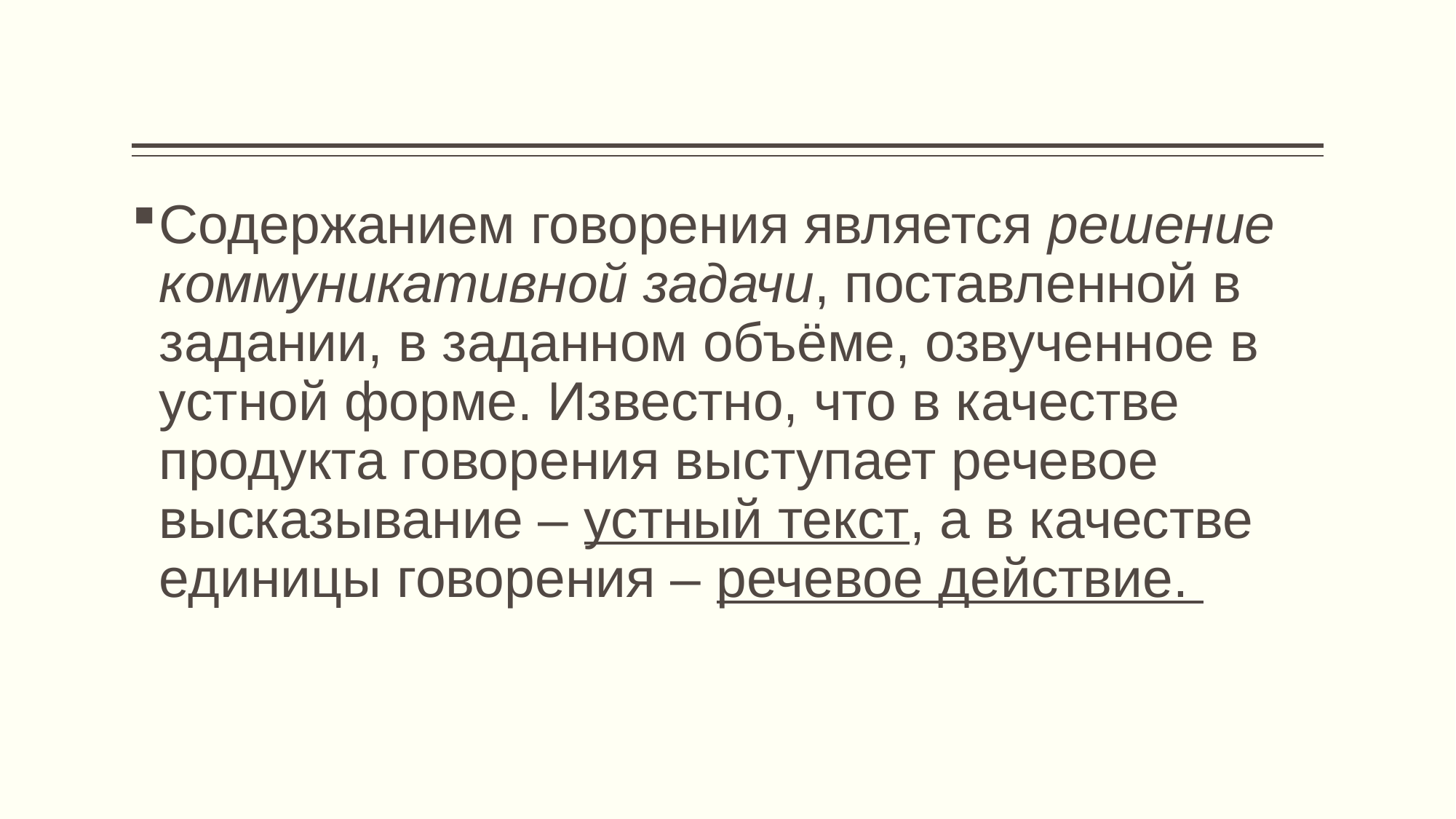

#
Содержанием говорения является решение коммуникативной задачи, поставленной в задании, в заданном объёме, озвученное в устной форме. Известно, что в качестве продукта говорения выступает речевое высказывание – устный текст, а в качестве единицы говорения – речевое действие.